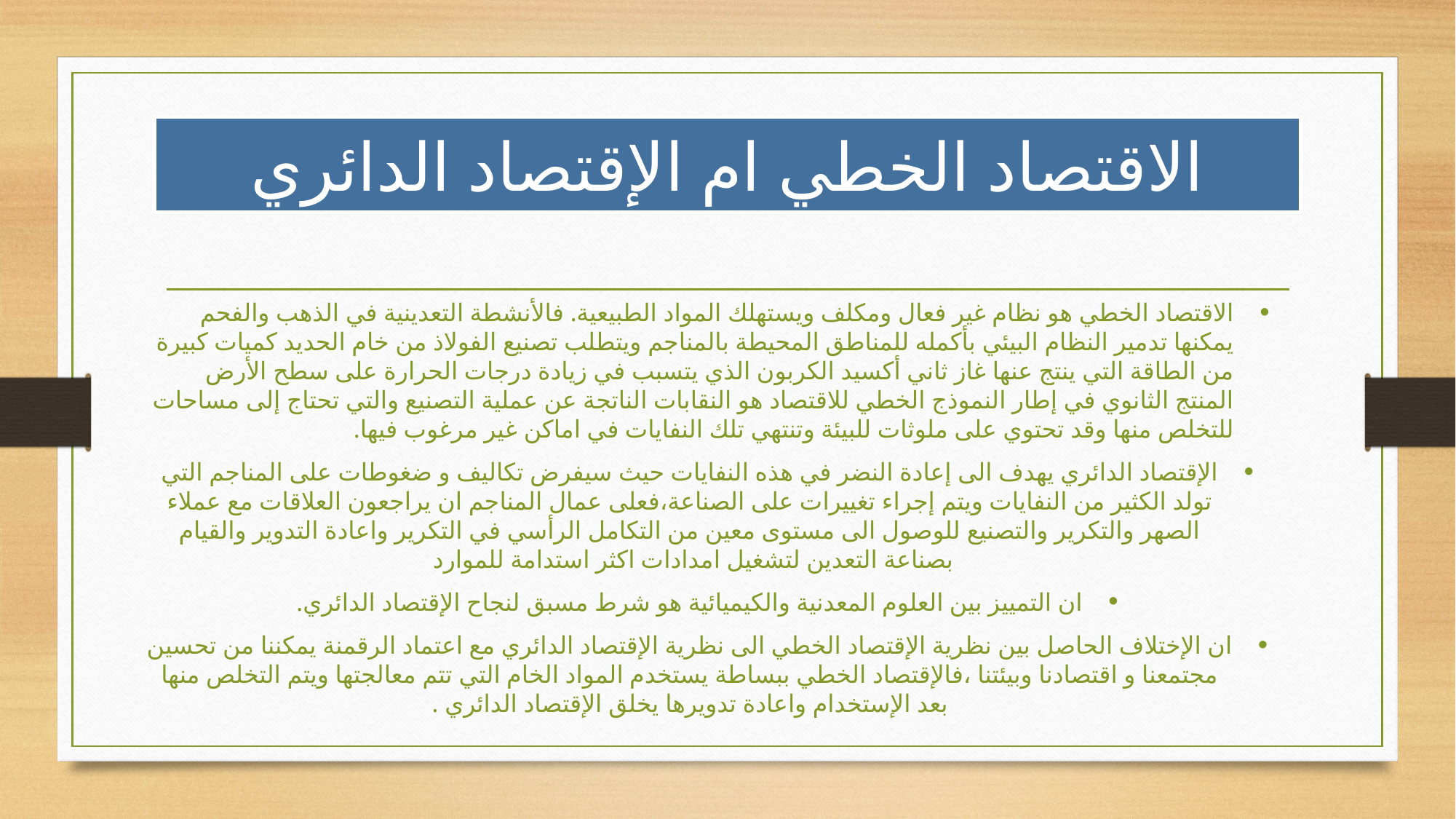

# الاقتصاد الخطي ام الإقتصاد الدائري
الاقتصاد الخطي هو نظام غير فعال ومكلف ويستهلك المواد الطبيعية. فالأنشطة التعدينية في الذهب والفحم يمكنها تدمير النظام البيئي بأكمله للمناطق المحيطة بالمناجم ويتطلب تصنيع الفولاذ من خام الحديد كميات كبيرة من الطاقة التي ينتج عنها غاز ثاني أكسيد الكربون الذي يتسبب في زيادة درجات الحرارة على سطح الأرض المنتج الثانوي في إطار النموذج الخطي للاقتصاد هو النقابات الناتجة عن عملية التصنيع والتي تحتاج إلى مساحات للتخلص منها وقد تحتوي على ملوثات للبيئة وتنتهي تلك النفايات في اماكن غير مرغوب فيها.
الإقتصاد الدائري يهدف الى إعادة النضر في هذه النفايات حيث سيفرض تكاليف و ضغوطات على المناجم التي تولد الكثير من النفايات ويتم إجراء تغييرات على الصناعة،فعلى عمال المناجم ان يراجعون العلاقات مع عملاء الصهر والتكرير والتصنيع للوصول الى مستوى معين من التكامل الرأسي في التكرير واعادة التدوير والقيام بصناعة التعدين لتشغيل امدادات اكثر استدامة للموارد
ان التمييز بين العلوم المعدنية والكيميائية هو شرط مسبق لنجاح الإقتصاد الدائري.
ان الإختلاف الحاصل بين نظرية الإقتصاد الخطي الى نظرية الإقتصاد الدائري مع اعتماد الرقمنة يمكننا من تحسين مجتمعنا و اقتصادنا وبيئتنا ،فالإقتصاد الخطي ببساطة يستخدم المواد الخام التي تتم معالجتها ويتم التخلص منها بعد الإستخدام واعادة تدويرها يخلق الإقتصاد الدائري .